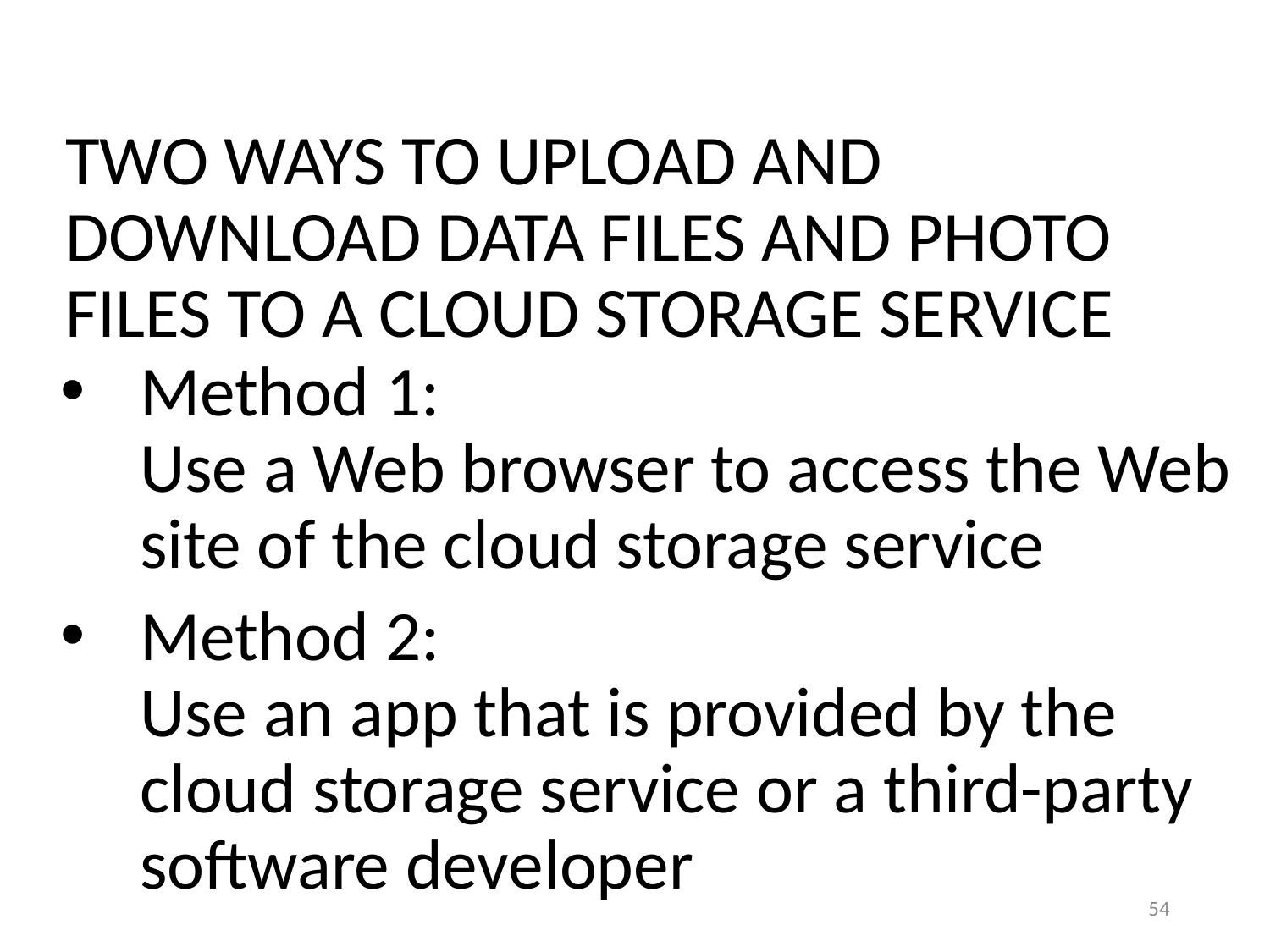

TWO WAYS TO UPLOAD AND DOWNLOAD DATA FILES AND PHOTO FILES TO A CLOUD STORAGE SERVICE
Method 1:                                                 Use a Web browser to access the Web site of the cloud storage service
Method 2:                                              Use an app that is provided by the cloud storage service or a third-party software developer
54
54